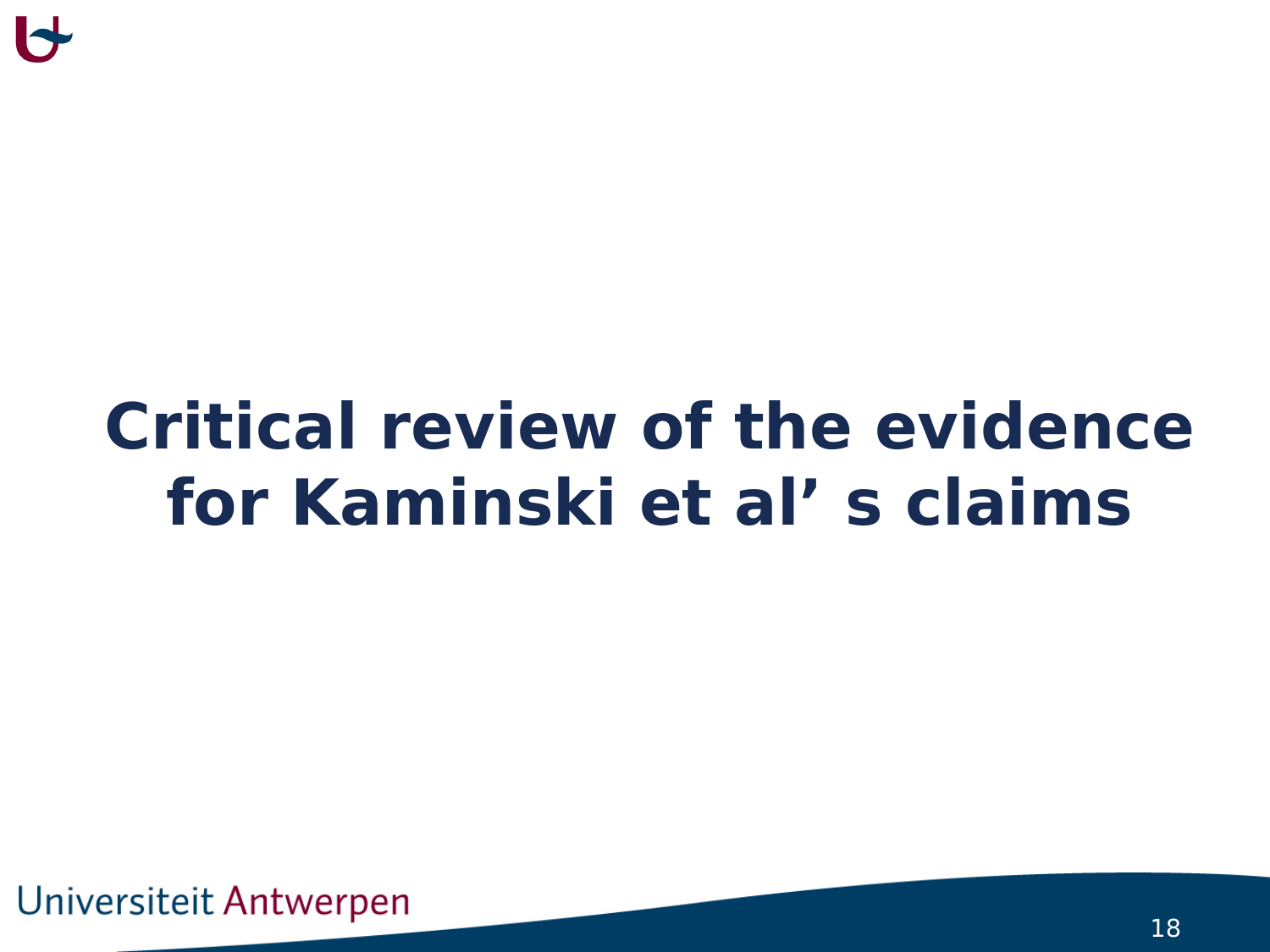

# Critical review of the evidence for Kaminski et al’ s claims